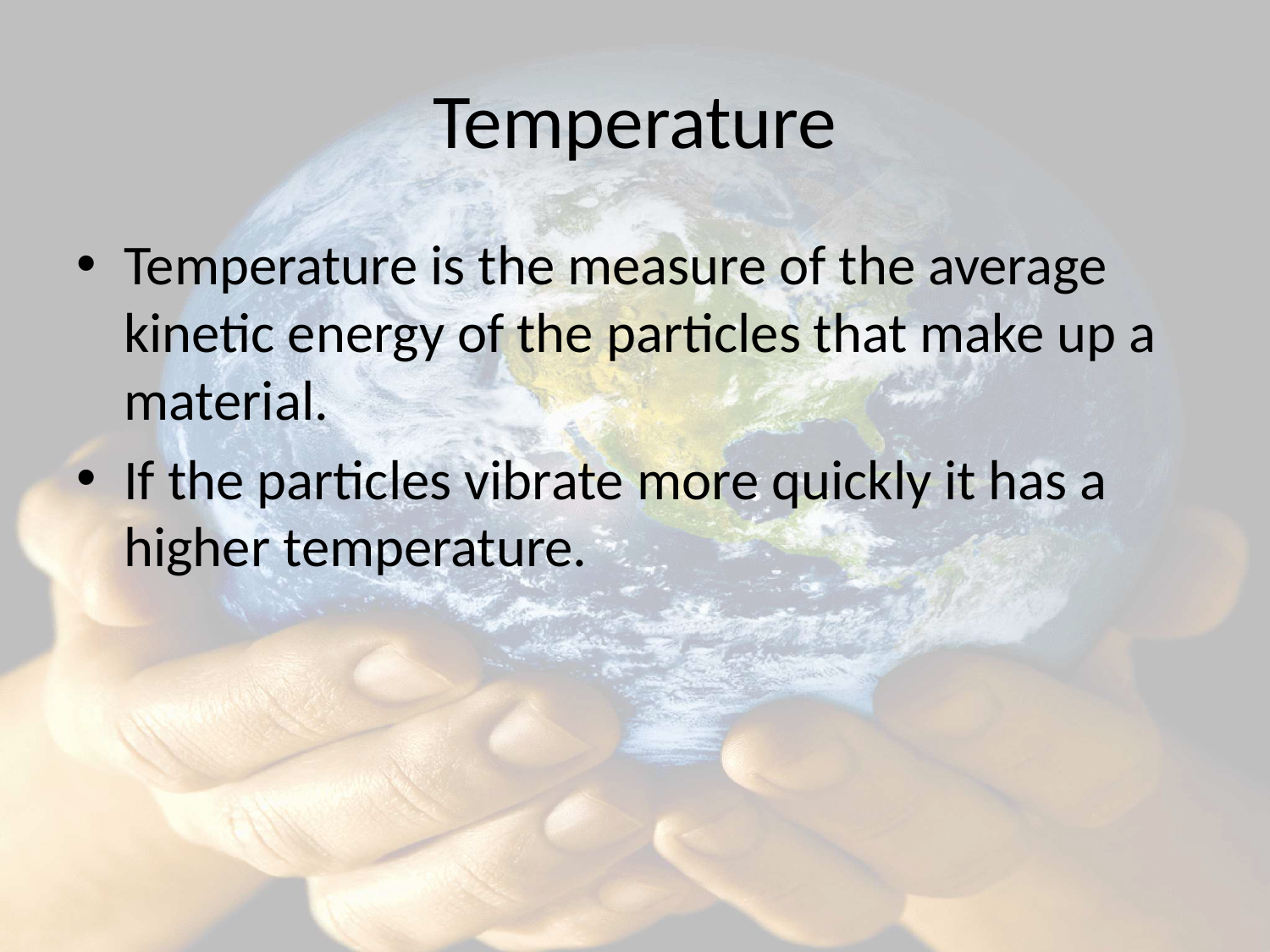

# Temperature
Temperature is the measure of the average kinetic energy of the particles that make up a material.
If the particles vibrate more quickly it has a higher temperature.